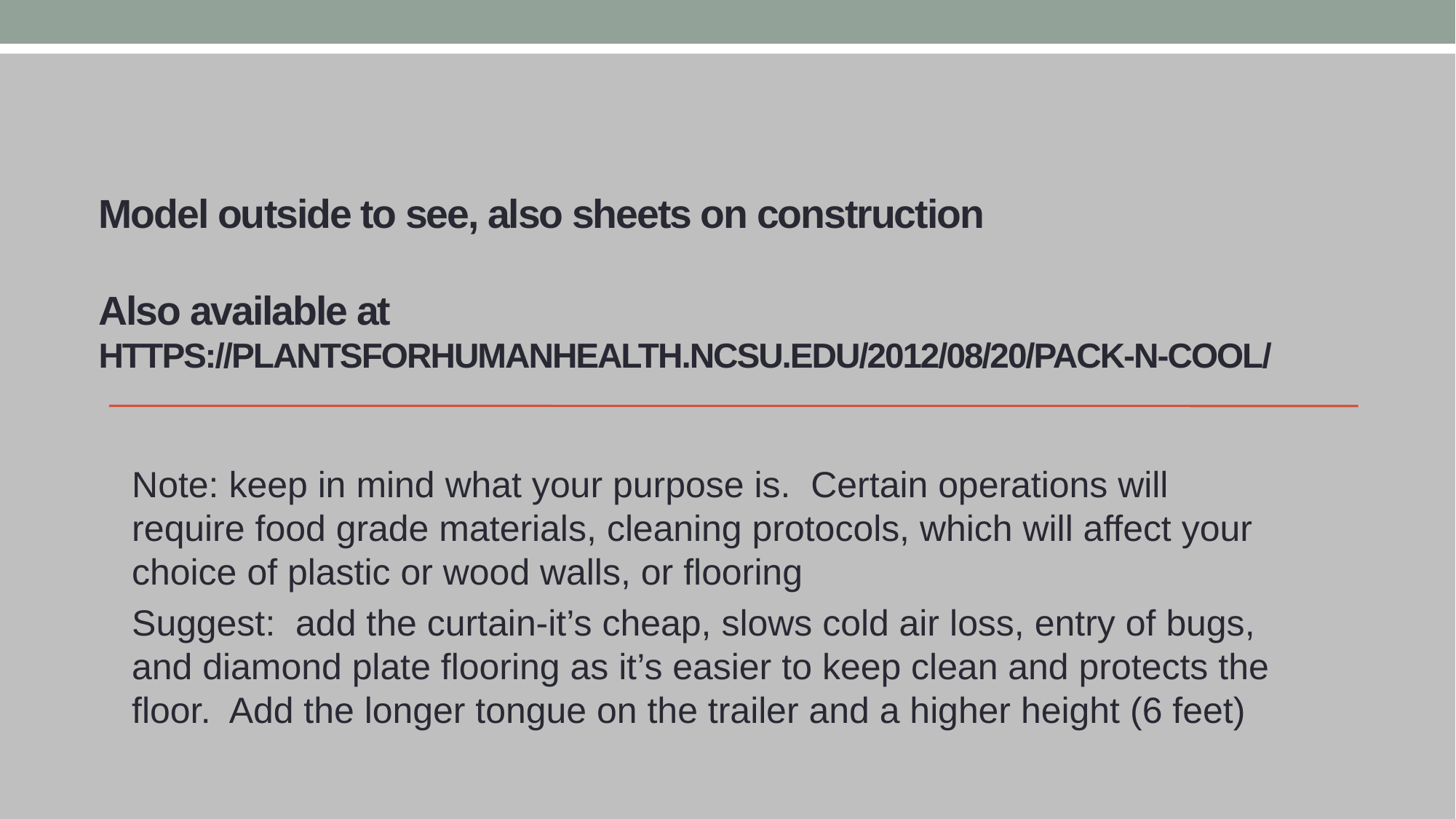

# Model outside to see, also sheets on construction Also available at https://plantsforhumanhealth.ncsu.edu/2012/08/20/pack-n-cool/
Note: keep in mind what your purpose is.  Certain operations will require food grade materials, cleaning protocols, which will affect your choice of plastic or wood walls, or flooring
Suggest:  add the curtain-it’s cheap, slows cold air loss, entry of bugs, and diamond plate flooring as it’s easier to keep clean and protects the floor.  Add the longer tongue on the trailer and a higher height (6 feet)